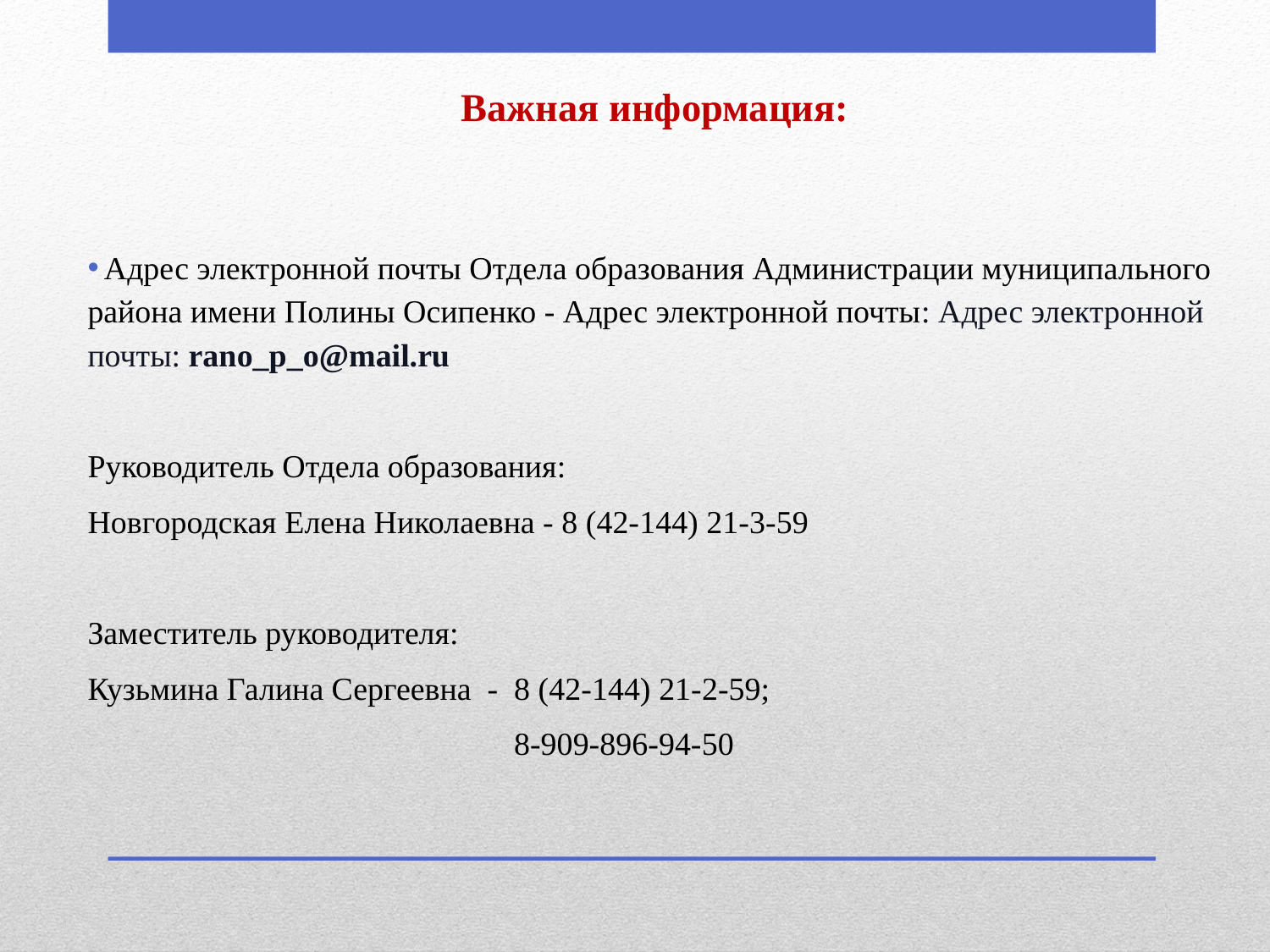

# Важная информация:
 Адрес электронной почты Отдела образования Администрации муниципального района имени Полины Осипенко - Адрес электронной почты: Адрес электронной почты: rano_p_o@mail.ru

Руководитель Отдела образования:
Новгородская Елена Николаевна - 8 (42-144) 21-3-59

Заместитель руководителя:
Кузьмина Галина Сергеевна  -  8 (42-144) 21-2-59;
                                                     8-909-896-94-50